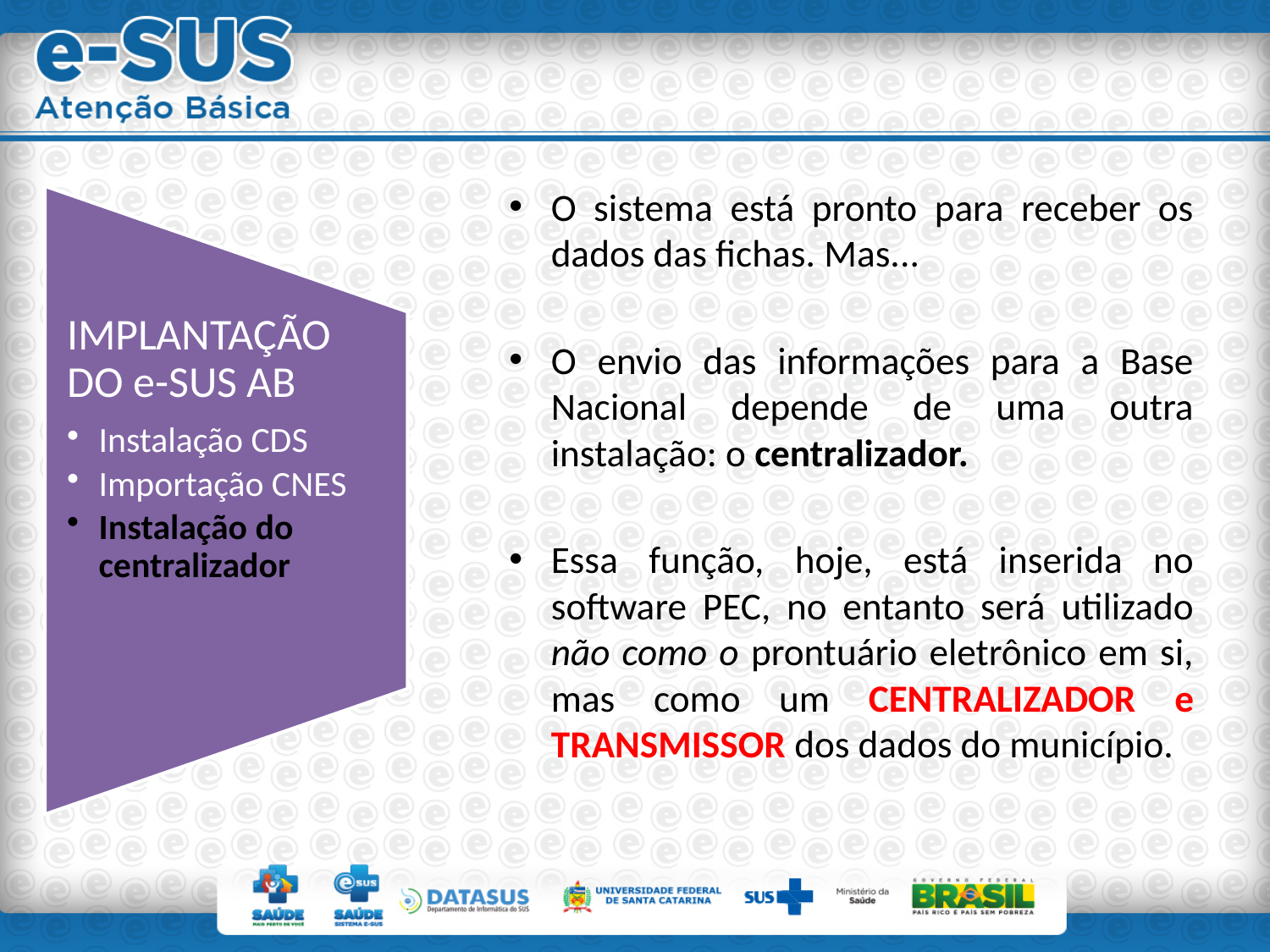

O sistema está pronto para receber os dados das fichas. Mas...

O envio das informações para a Base Nacional depende de uma outra instalação: o centralizador.

Essa função, hoje, está inserida no software PEC, no entanto será utilizado não como o prontuário eletrônico em si, mas como um CENTRALIZADOR e TRANSMISSOR dos dados do município.
IMPLANTAÇÃO DO e-SUS AB
Instalação CDS
Importação CNES
Instalação do centralizador